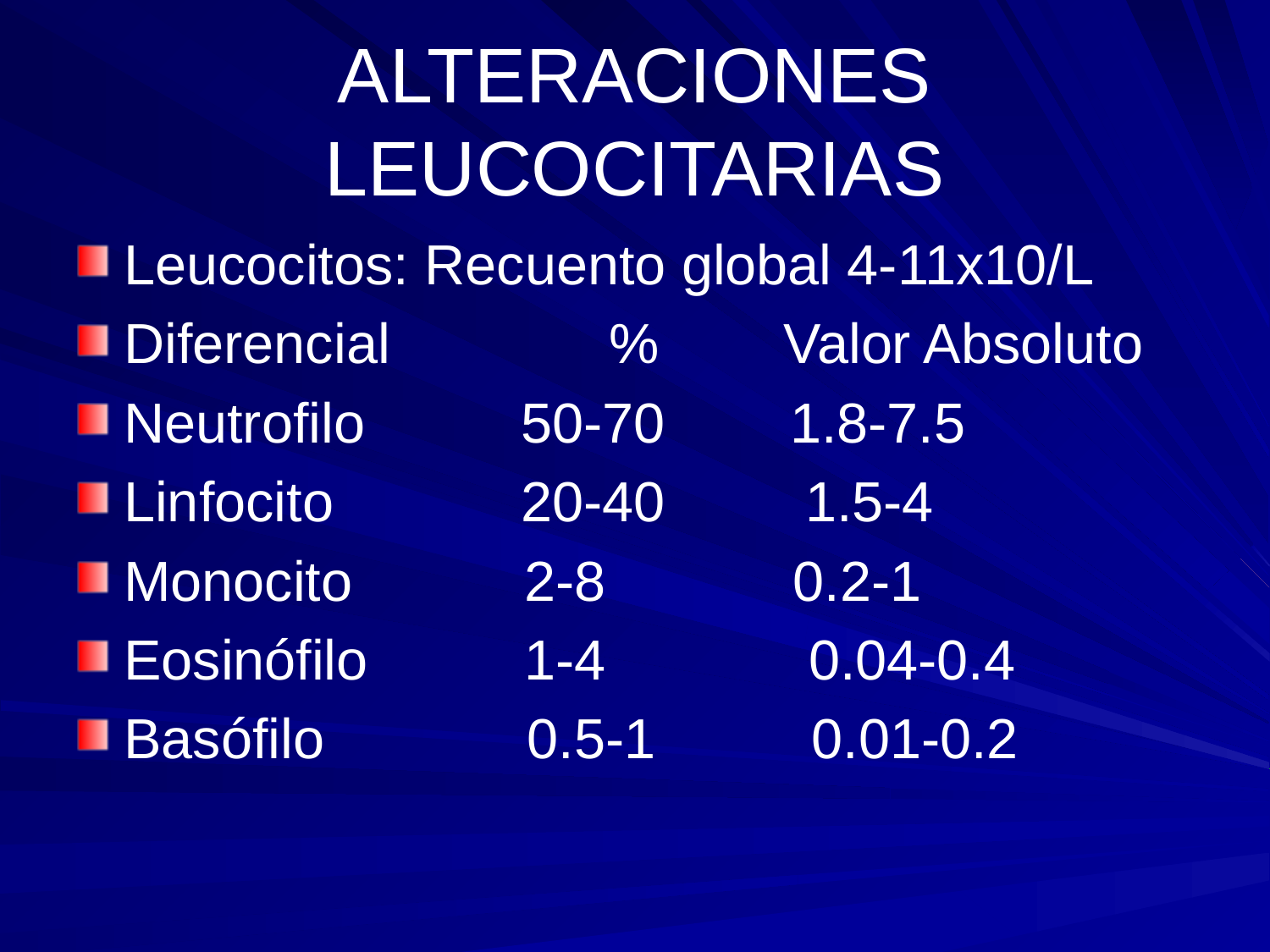

# ALTERACIONES LEUCOCITARIAS
Leucocitos: Recuento global 4-11x10/L
Diferencial              %        Valor Absoluto
Neutrofilo          50-70        1.8-7.5
Linfocito            20-40         1.5-4
Monocito           2-8            0.2-1
Eosinófilo          1-4             0.04-0.4
Basófilo             0.5-1          0.01-0.2